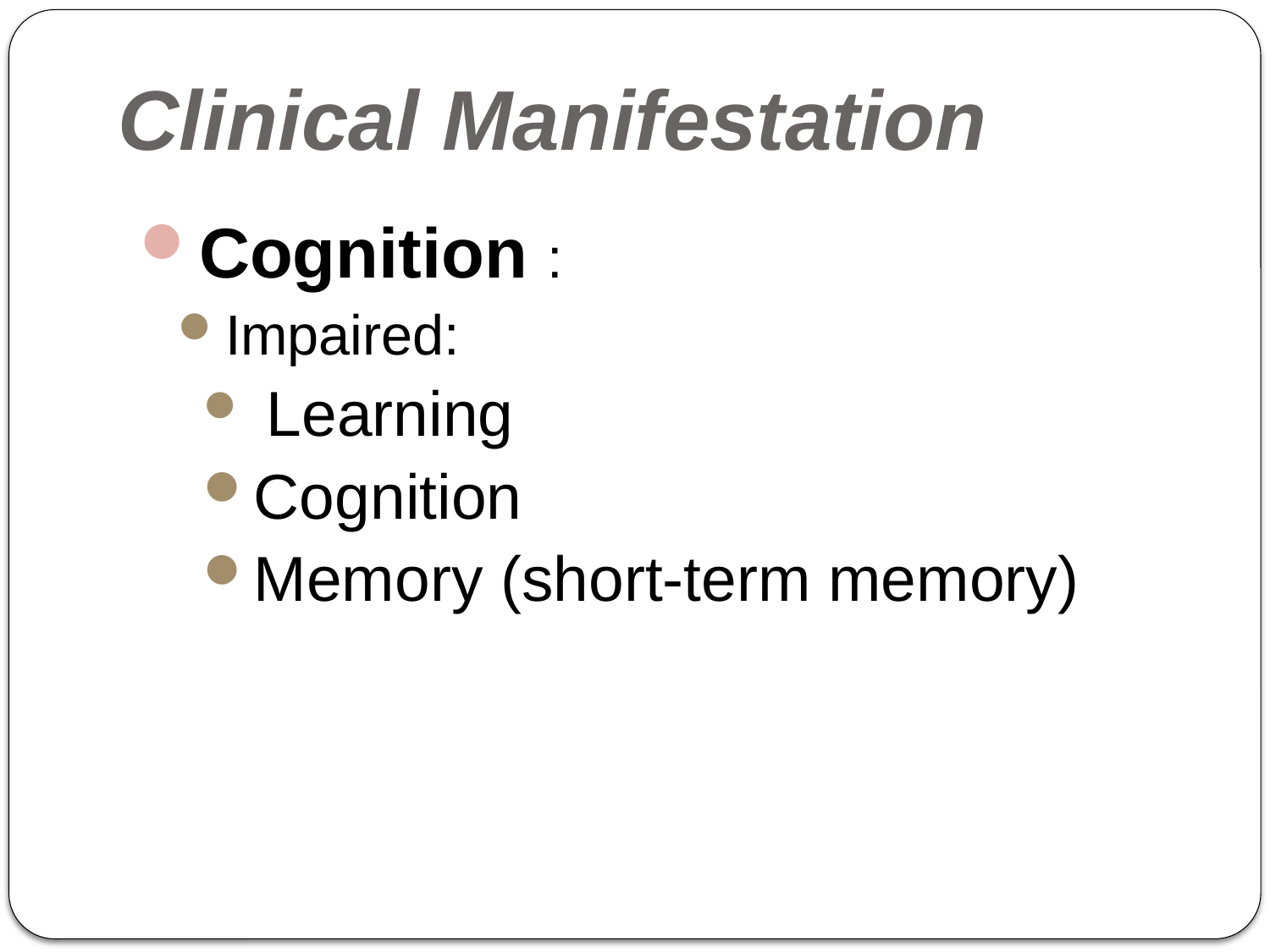

# Clinical Manifestation
Cognition :
Impaired:
 Learning
Cognition
Memory (short-term memory)